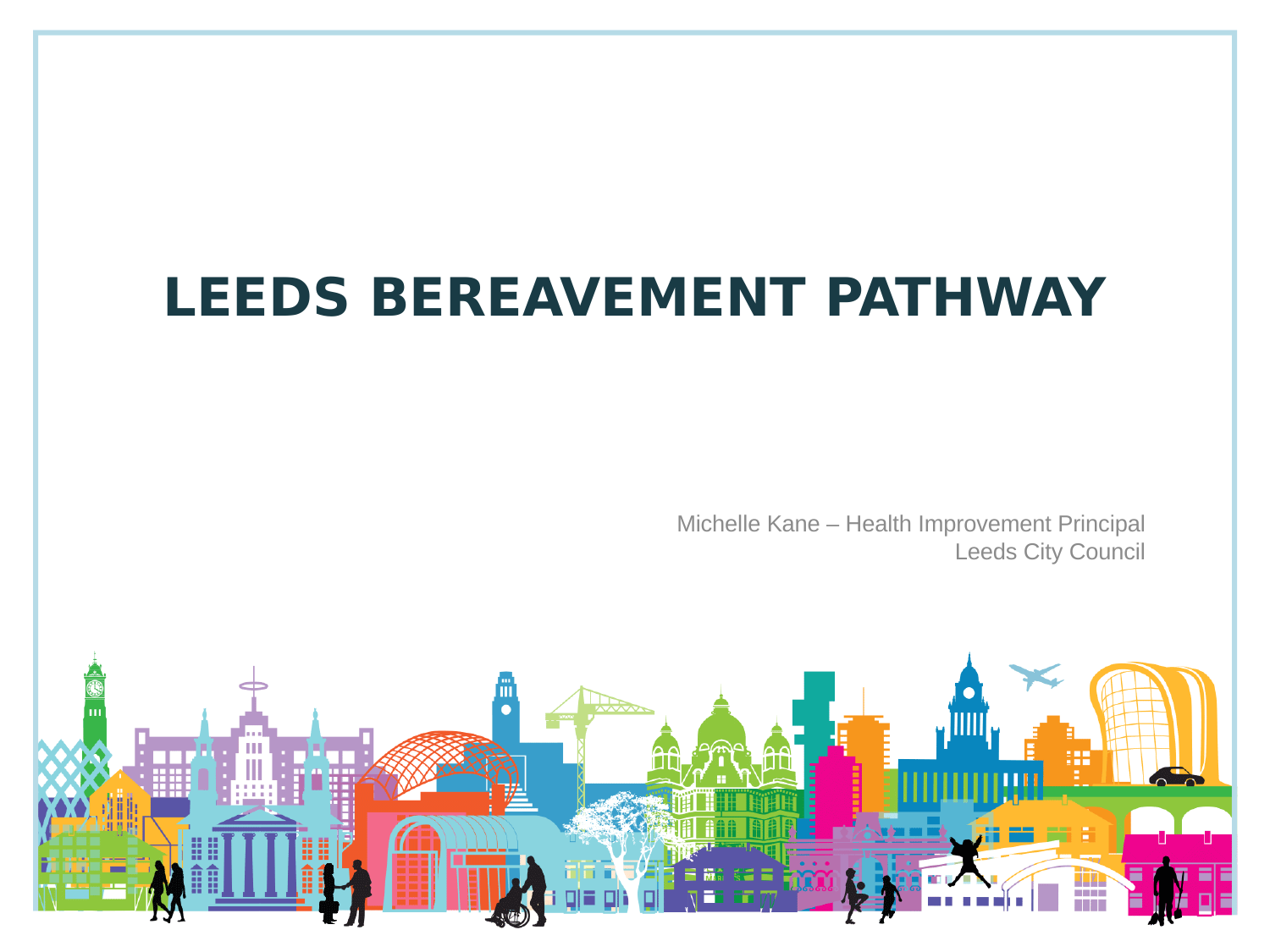

# LEEDS BEREAVEMENT PATHWAY
					Michelle Kane – Health Improvement Principal
		 			 Leeds City Council